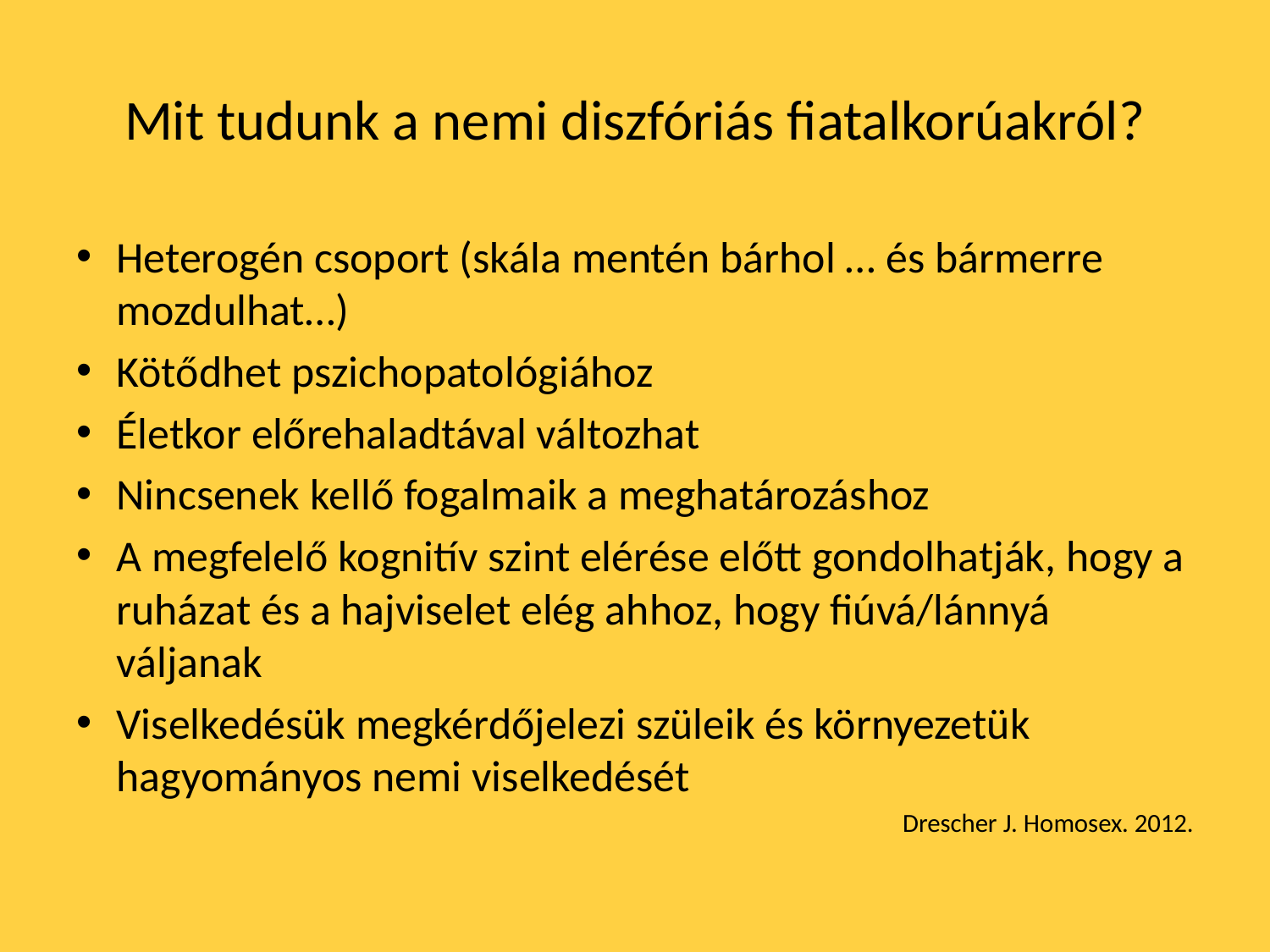

# Mit tudunk a nemi diszfóriás fiatalkorúakról?
Heterogén csoport (skála mentén bárhol … és bármerre mozdulhat…)
Kötődhet pszichopatológiához
Életkor előrehaladtával változhat
Nincsenek kellő fogalmaik a meghatározáshoz
A megfelelő kognitív szint elérése előtt gondolhatják, hogy a ruházat és a hajviselet elég ahhoz, hogy fiúvá/lánnyá váljanak
Viselkedésük megkérdőjelezi szüleik és környezetük hagyományos nemi viselkedését
Drescher J. Homosex. 2012.